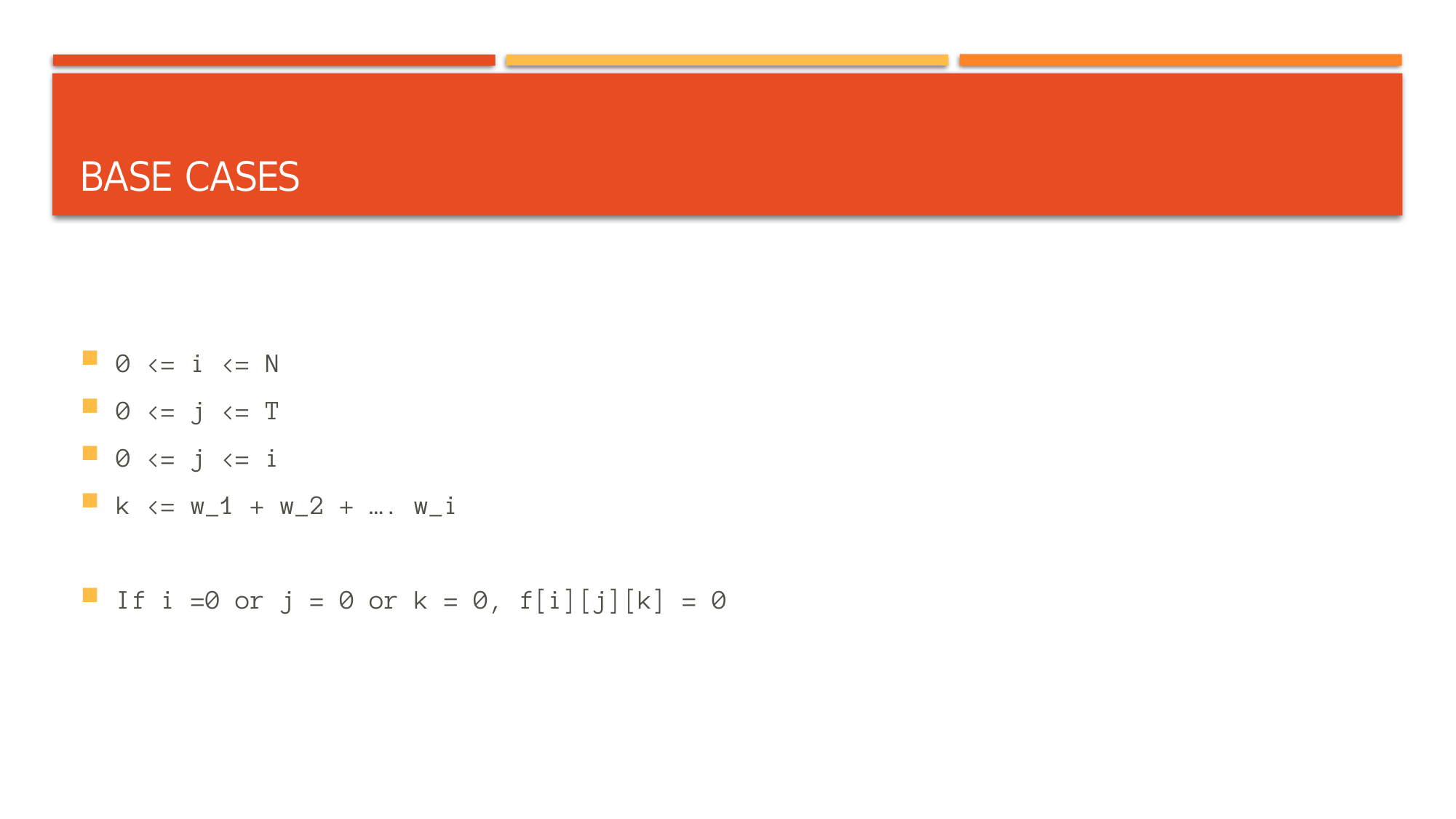

# Base Cases
0 <= i <= N
0 <= j <= T
0 <= j <= i
k <= w_1 + w_2 + …. w_i

If i =0 or j = 0 or k = 0, f[i][j][k] = 0